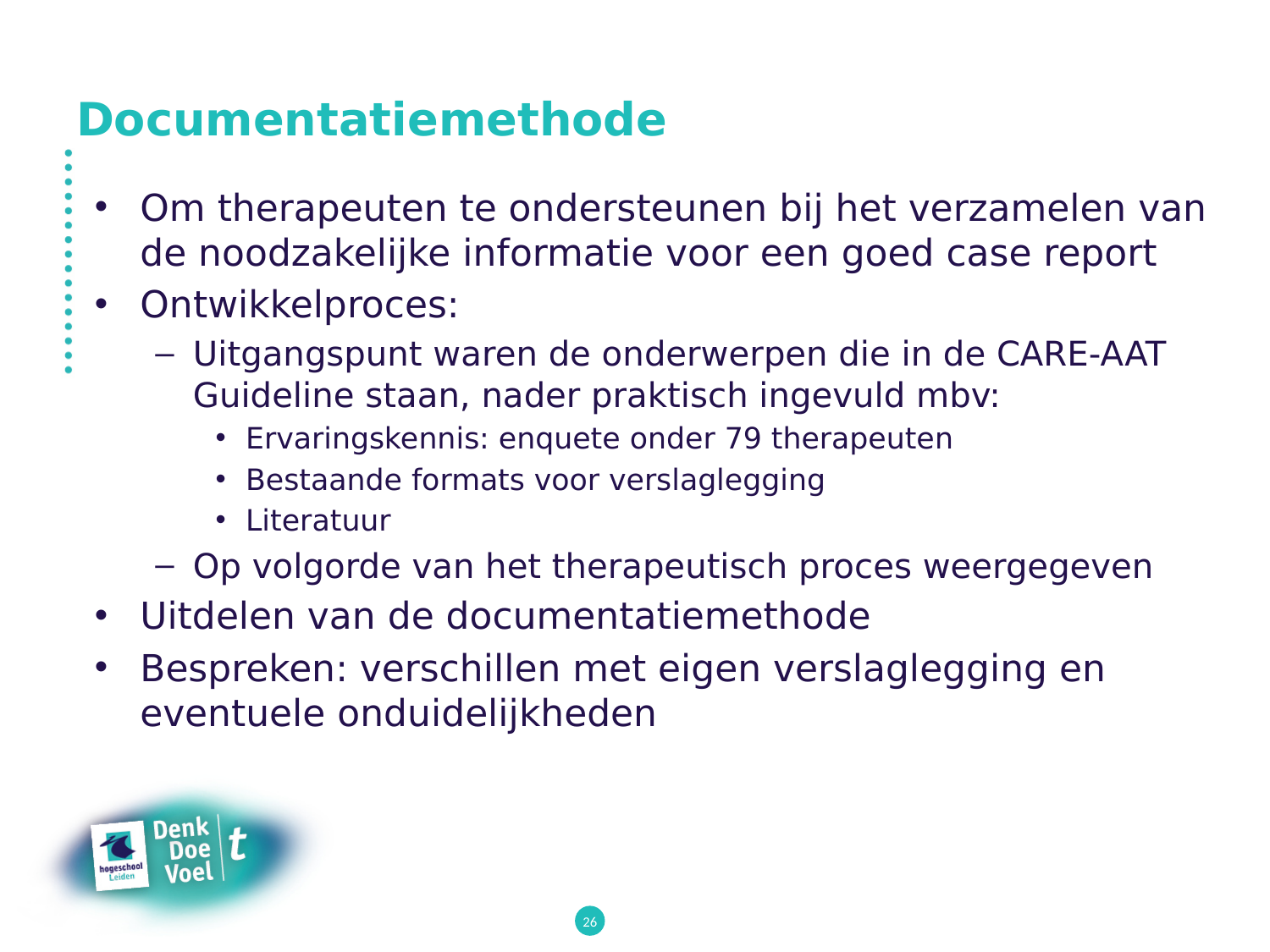

# Documentatiemethode
Om therapeuten te ondersteunen bij het verzamelen van de noodzakelijke informatie voor een goed case report
Ontwikkelproces:
Uitgangspunt waren de onderwerpen die in de CARE-AAT Guideline staan, nader praktisch ingevuld mbv:
Ervaringskennis: enquete onder 79 therapeuten
Bestaande formats voor verslaglegging
Literatuur
Op volgorde van het therapeutisch proces weergegeven
Uitdelen van de documentatiemethode
Bespreken: verschillen met eigen verslaglegging en eventuele onduidelijkheden

26